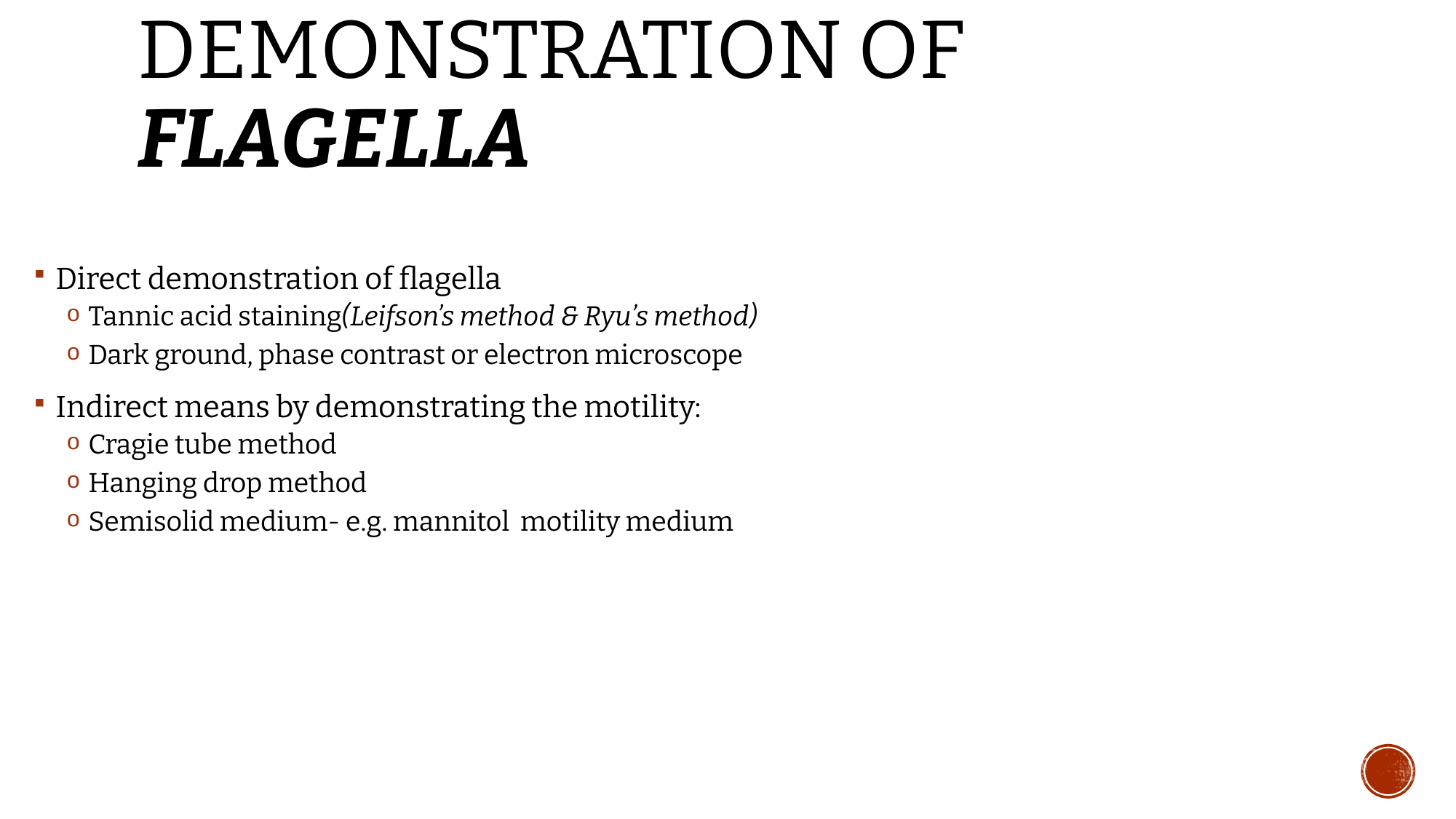

# Demonstration of Flagella
Direct demonstration of flagella
Tannic acid staining(Leifson’s method & Ryu’s method)
Dark ground, phase contrast or electron microscope
Indirect means by demonstrating the motility:
Cragie tube method
Hanging drop method
Semisolid medium- e.g. mannitol  motility medium